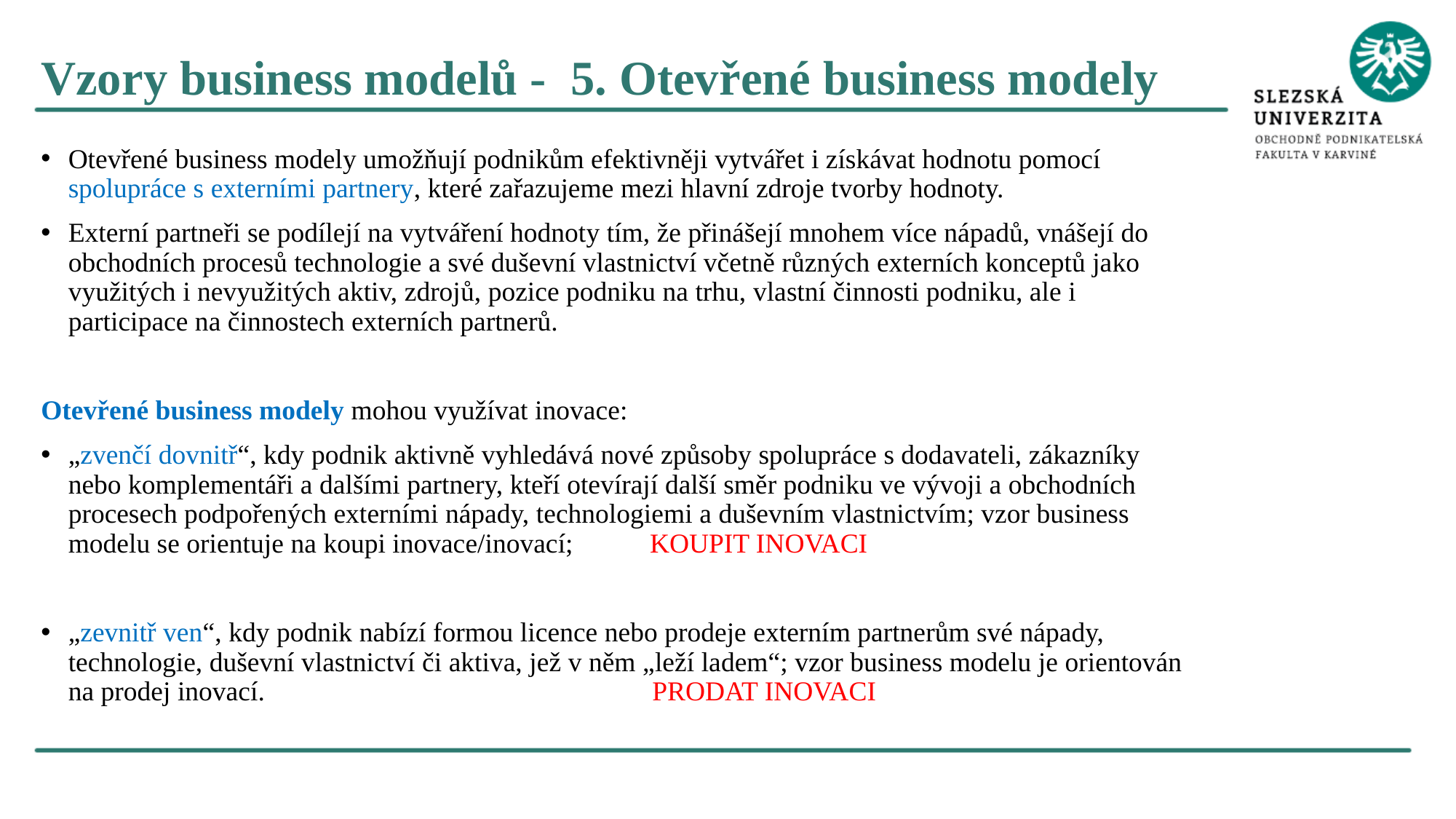

Vzory business modelů -  5. Otevřené business modely
Otevřené business modely umožňují podnikům efektivněji vytvářet i získávat hodnotu pomocí spolupráce s externími partnery, které zařazujeme mezi hlavní zdroje tvorby hodnoty.
Externí partneři se podílejí na vytváření hodnoty tím, že přinášejí mnohem více nápadů, vnášejí do obchodních procesů technologie a své duševní vlastnictví včetně různých externích konceptů jako využitých i nevyužitých aktiv, zdrojů, pozice podniku na trhu, vlastní činnosti podniku, ale i participace na činnostech externích partnerů.

Otevřené business modely mohou využívat inovace:
„zvenčí dovnitř“, kdy podnik aktivně vyhledává nové způsoby spolupráce s dodavateli, zákazníky nebo komplementáři a dalšími partnery, kteří otevírají další směr podniku ve vývoji a obchodních procesech podpořených externími nápady, technologiemi a duševním vlastnictvím; vzor business modelu se orientuje na koupi inovace/inovací;           KOUPIT INOVACI

„zevnitř ven“, kdy podnik nabízí formou licence nebo prodeje externím partnerům své nápady, technologie, duševní vlastnictví či aktiva, jež v něm „leží ladem“; vzor business modelu je orientován na prodej inovací.                                                        PRODAT INOVACI